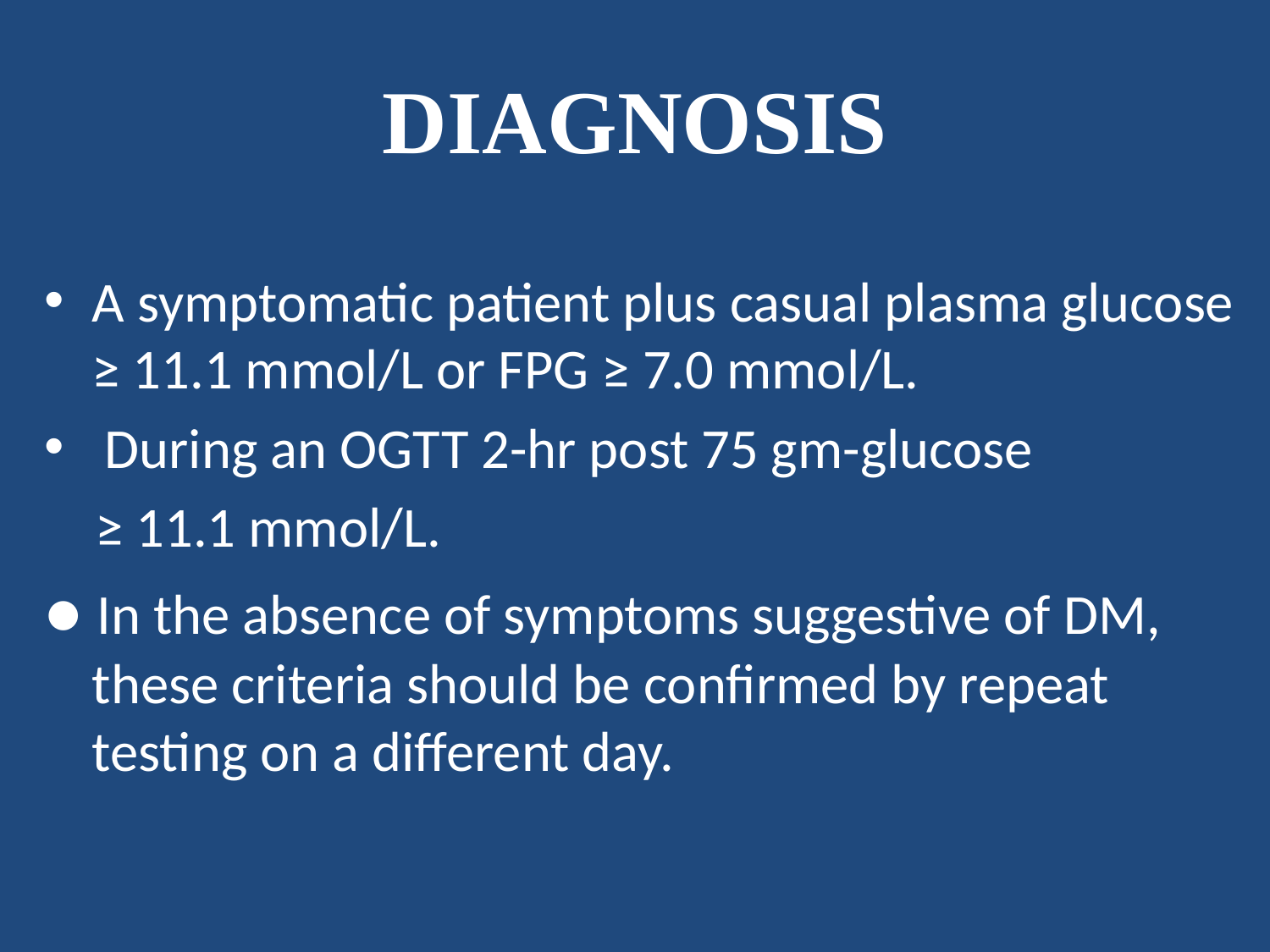

# DIAGNOSIS

A symptomatic patient plus casual plasma glucose ≥ 11.1 mmol/L or FPG ≥ 7.0 mmol/L.
 During an OGTT 2-hr post 75 gm-glucose
    ≥ 11.1 mmol/L.
● In the absence of symptoms suggestive of DM, these criteria should be confirmed by repeat testing on a different day.